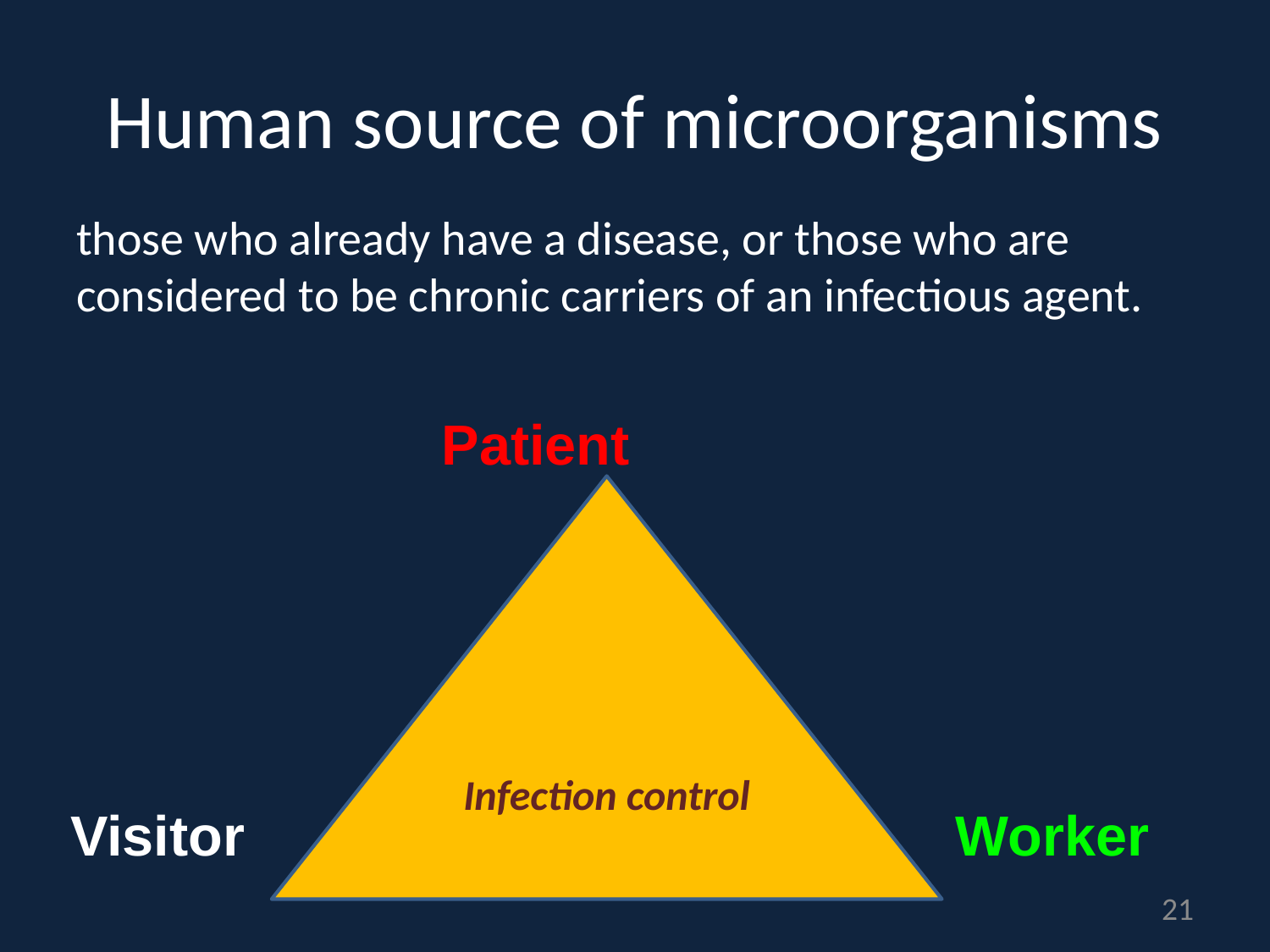

# Human source of microorganisms
those who already have a disease, or those who are considered to be chronic carriers of an infectious agent.
Patient
Infection control
Visitor
Worker
21